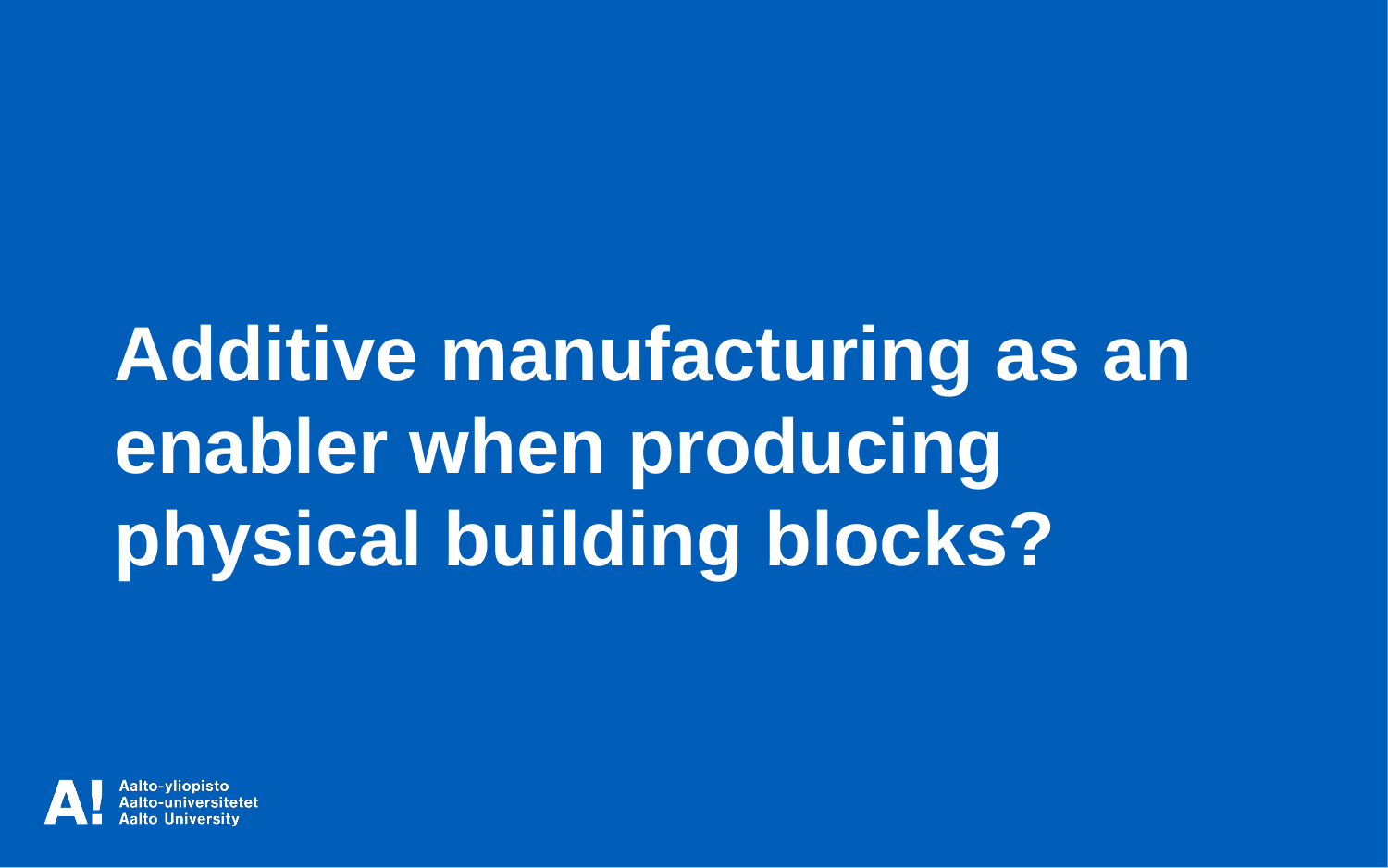

Additive manufacturing as an enabler when producing physical building blocks?